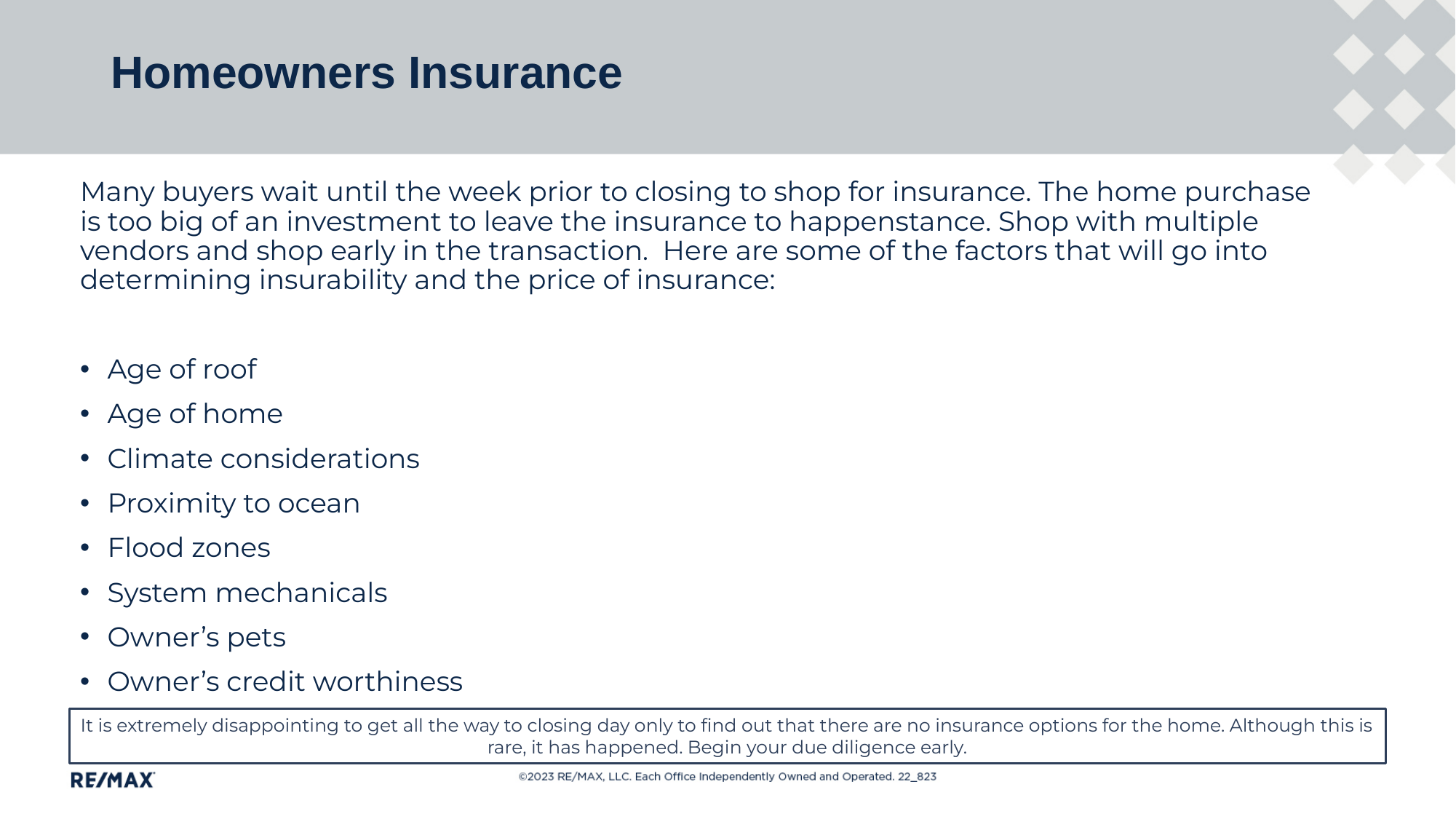

# Homeowners Insurance
Many buyers wait until the week prior to closing to shop for insurance. The home purchase is too big of an investment to leave the insurance to happenstance. Shop with multiple vendors and shop early in the transaction.  Here are some of the factors that will go into determining insurability and the price of insurance:

Age of roof
Age of home
Climate considerations
Proximity to ocean
Flood zones
System mechanicals
Owner’s pets
Owner’s credit worthiness

It is extremely disappointing to get all the way to closing day only to find out that there are no insurance options for the home. Although this is rare, it has happened. Begin your due diligence early.